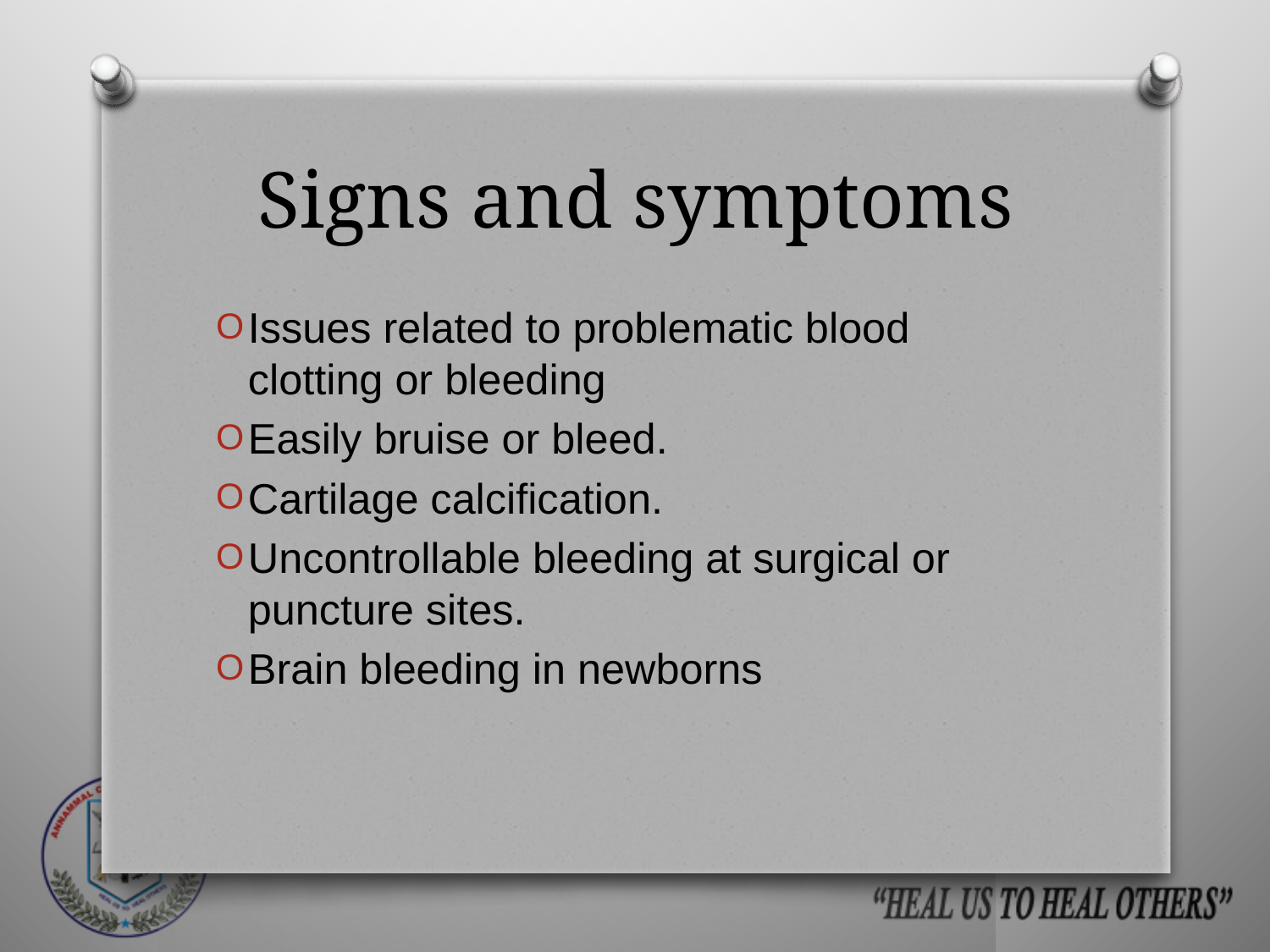

# Signs and symptoms
Issues related to problematic blood clotting or bleeding
Easily bruise or bleed.
Cartilage calcification.
Uncontrollable bleeding at surgical or puncture sites.
Brain bleeding in newborns